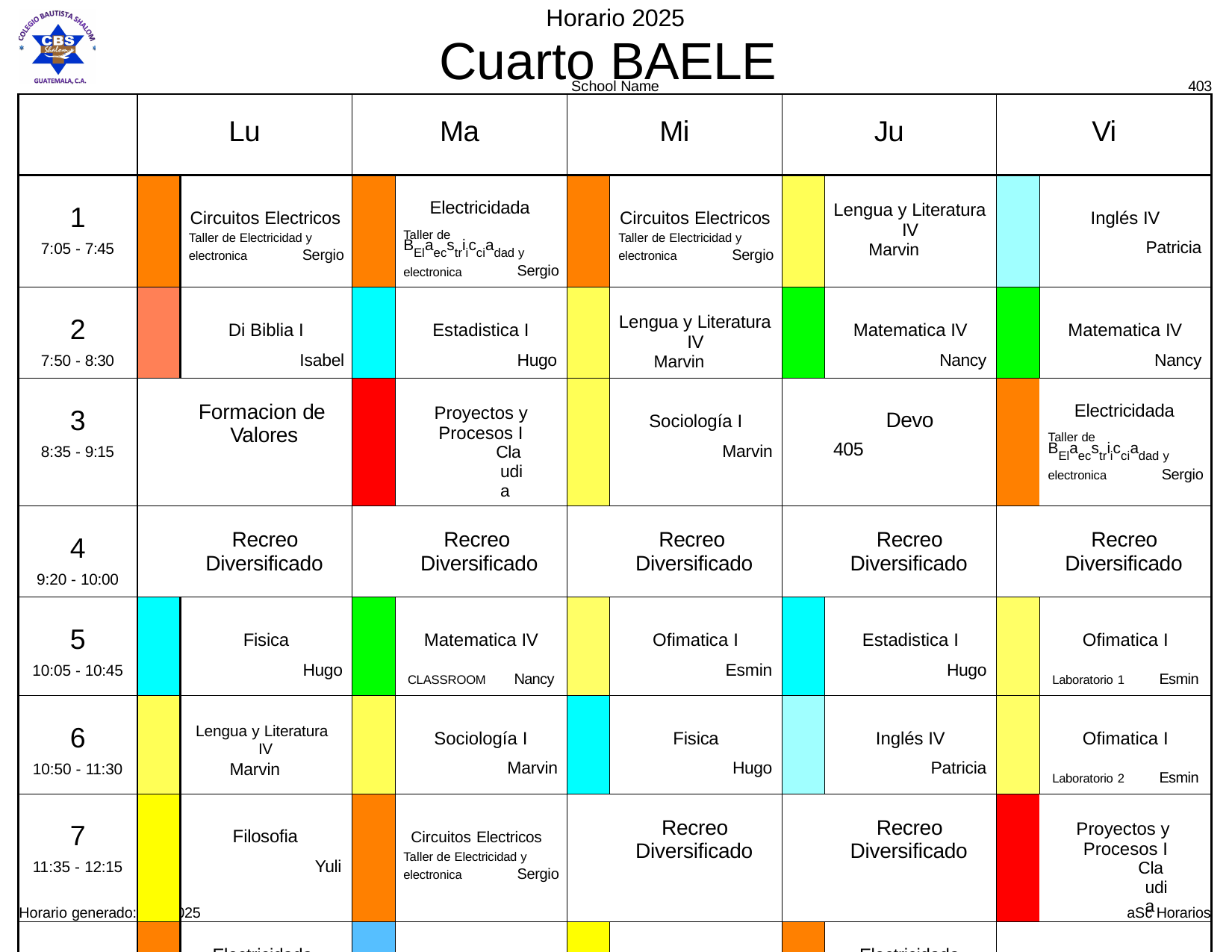

Horario 2025
# Cuarto BAELE
School Name
403
|  | Lu |  | Ma |  | Mi |  | Ju |  | Vi |  |
| --- | --- | --- | --- | --- | --- | --- | --- | --- | --- | --- |
| 1 7:05 - 7:45 |  | Circuitos Electricos Taller de Electricidad y electronica Sergio |  | Electricidada Taller de BElaecstriicciadad y electronica Sergio |  | Circuitos Electricos Taller de Electricidad y electronica Sergio |  | Lengua y Literatura IV Marvin |  | Inglés IV Patricia |
| 2 7:50 - 8:30 |  | Di Biblia I Isabel |  | Estadistica I Hugo |  | Lengua y Literatura IV Marvin |  | Matematica IV Nancy |  | Matematica IV Nancy |
| 3 8:35 - 9:15 | Formacion de Valores |  |  | Proyectos y Procesos I Claudia |  | Sociología I Marvin | Devo 405 |  |  | Electricidada Taller de BElaecstriicciadad y electronica Sergio |
| 4 9:20 - 10:00 | Recreo Diversificado |  | Recreo Diversificado |  | Recreo Diversificado |  | Recreo Diversificado |  | Recreo Diversificado |  |
| 5 10:05 - 10:45 |  | Fisica Hugo |  | Matematica IV CLASSROOM Nancy |  | Ofimatica I Esmin |  | Estadistica I Hugo |  | Ofimatica I Laboratorio 1 Esmin |
| 6 10:50 - 11:30 |  | Lengua y Literatura IV Marvin |  | Sociología I Marvin |  | Fisica Hugo |  | Inglés IV Patricia |  | Ofimatica I Laboratorio 2 Esmin |
| 7 11:35 - 12:15 |  | Filosofia Yuli |  | Circuitos Electricos Taller de Electricidad y electronica Sergio | Recreo Diversificado |  | Recreo Diversificado |  |  | Proyectos y Procesos I Claudia |
| 8 12:20 - 12:50 |  | Electricidada Taller deBElaecstircicaidad y electronica Sergio |  | Educación Física Cancha Axel |  | Filosofia Yuli |  | Electricidada Taller de BElaecstriicciadad y electronica Sergio | Planificación |  |
Horario generado:22/1/2025
aSc Horarios